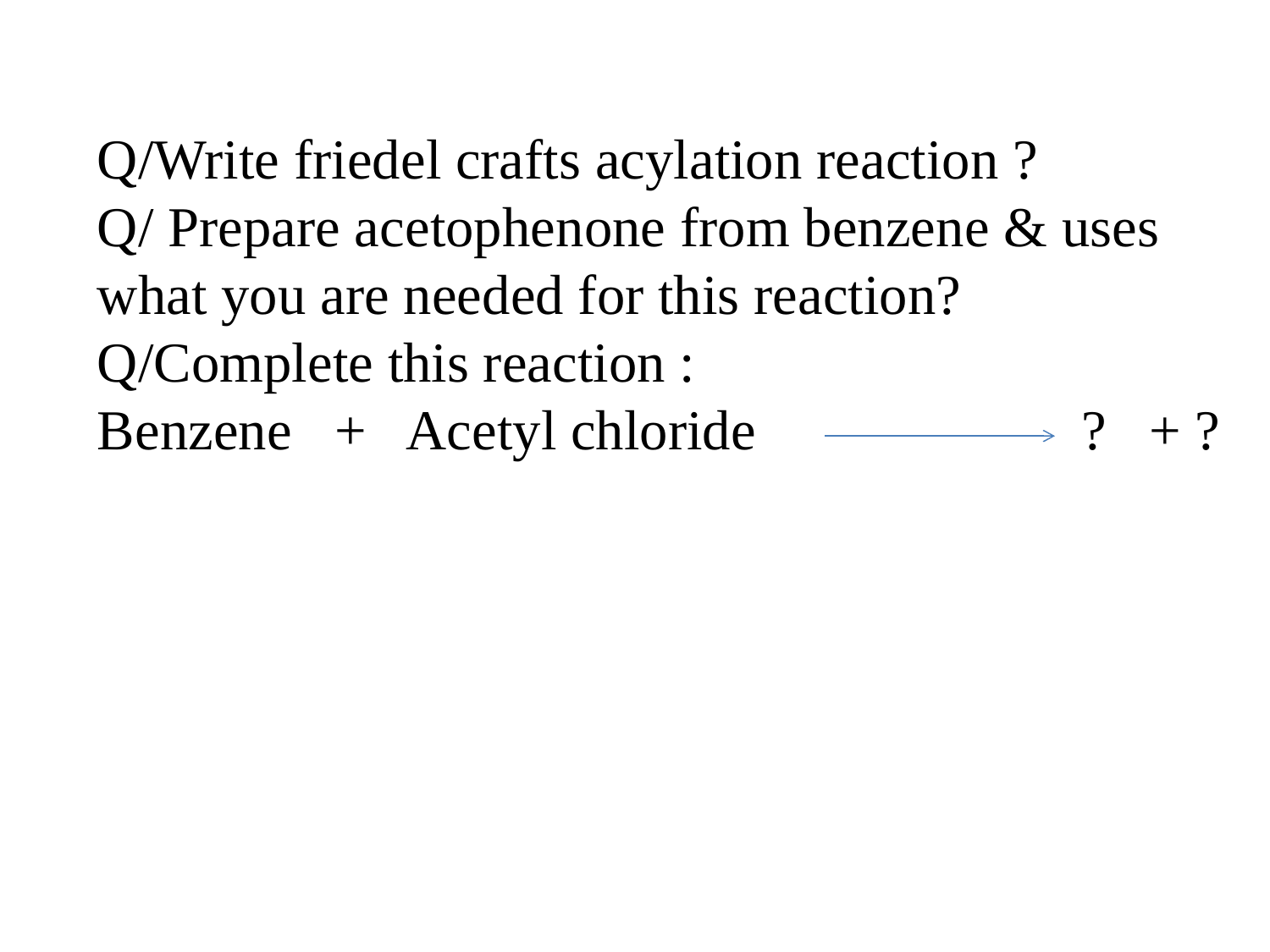

Q/Write friedel crafts acylation reaction ?
Q/ Prepare acetophenone from benzene & uses what you are needed for this reaction?
Q/Complete this reaction :
Benzene   +   Acetyl chloride                       ?   + ?